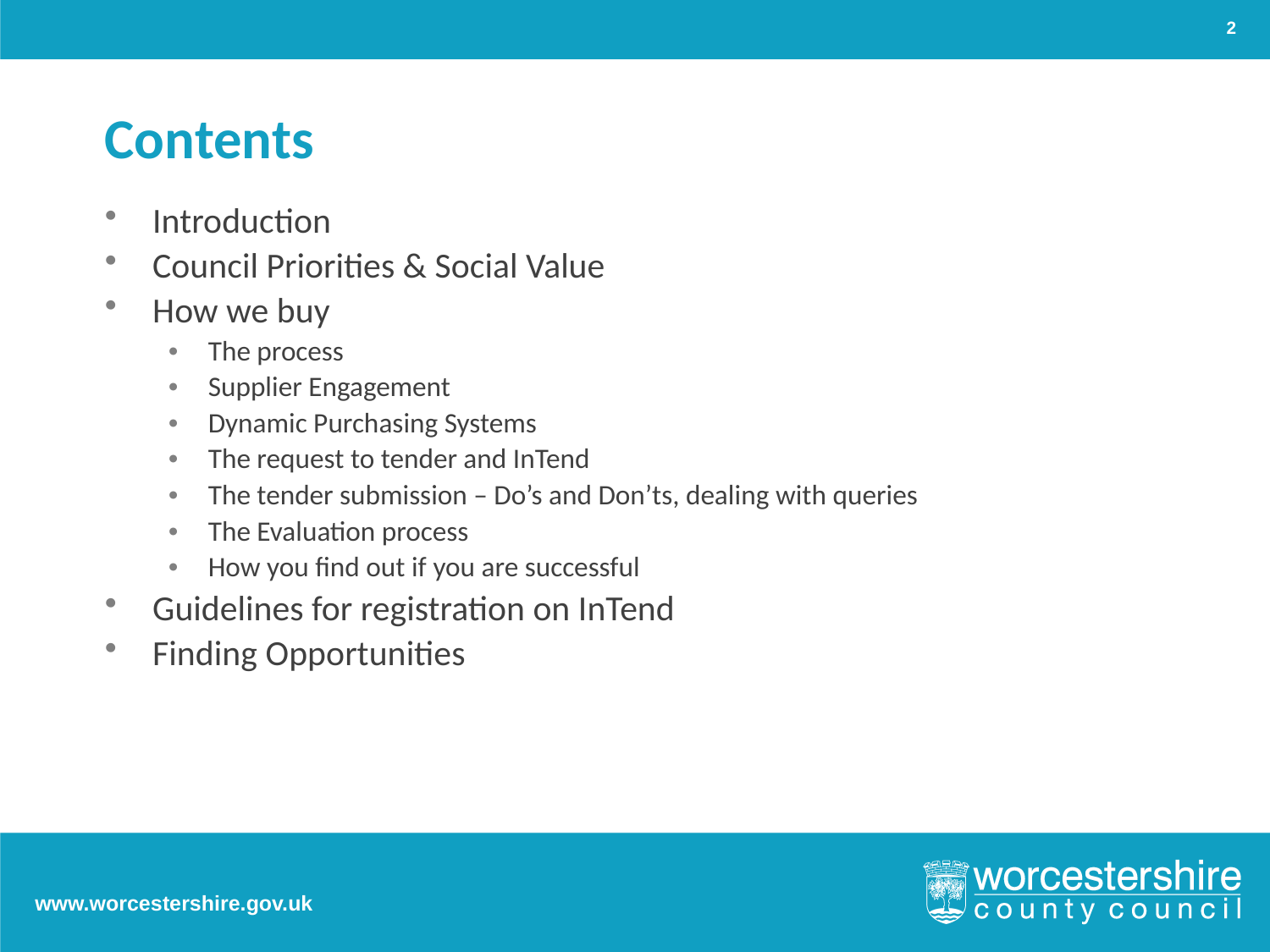

2
# Contents
Introduction
Council Priorities & Social Value
How we buy
The process
Supplier Engagement
Dynamic Purchasing Systems
The request to tender and InTend
The tender submission – Do’s and Don’ts, dealing with queries
The Evaluation process
How you find out if you are successful
Guidelines for registration on InTend
Finding Opportunities